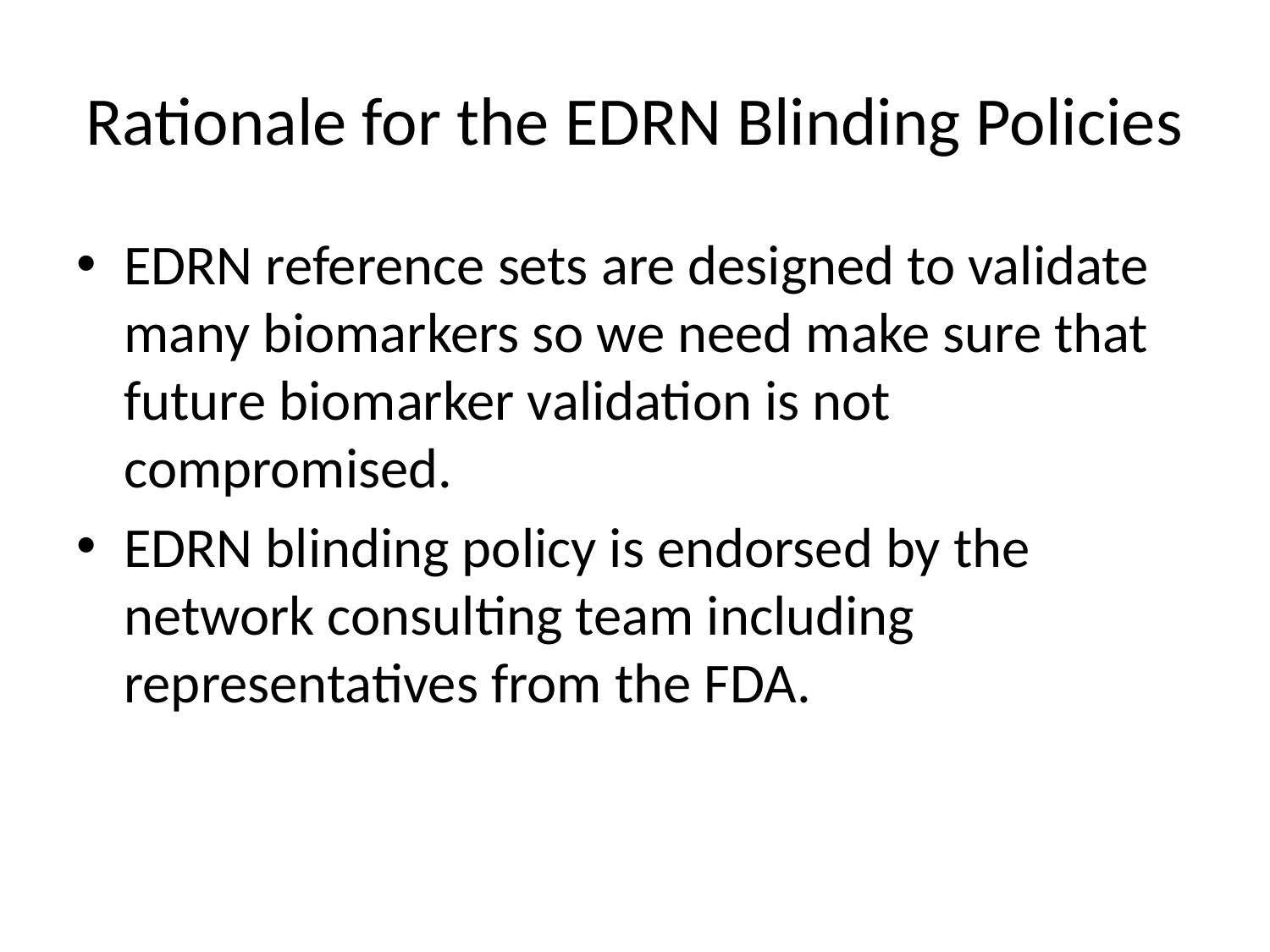

# Rationale for the EDRN Blinding Policies
EDRN reference sets are designed to validate many biomarkers so we need make sure that  future biomarker validation is not compromised.
EDRN blinding policy is endorsed by the network consulting team including representatives from the FDA.